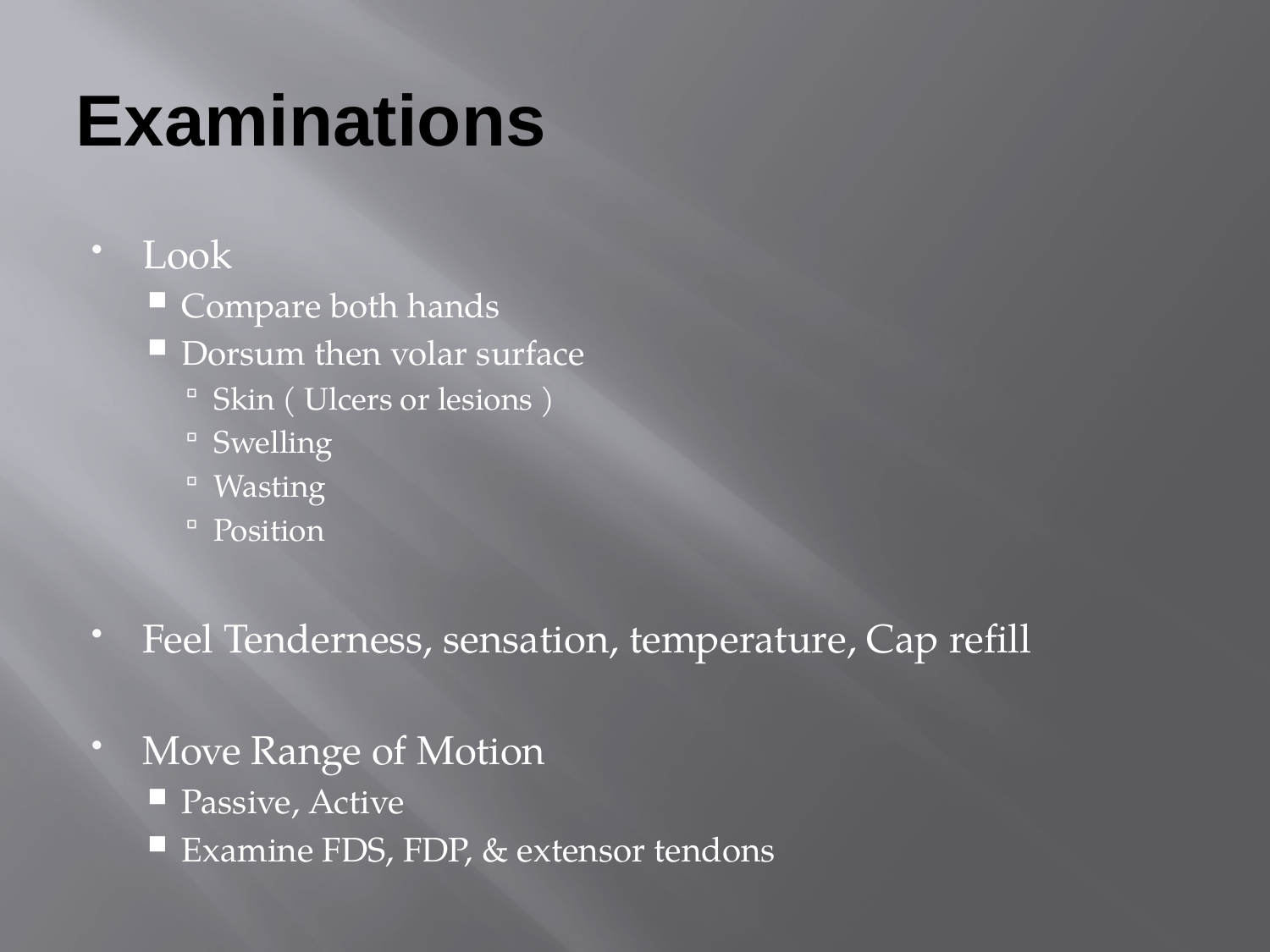

# Examinations
Look
Compare both hands
Dorsum then volar surface
Skin ( Ulcers or lesions )
Swelling
Wasting
Position

Feel Tenderness, sensation, temperature, Cap refill

Move Range of Motion
Passive, Active
Examine FDS, FDP, & extensor tendons